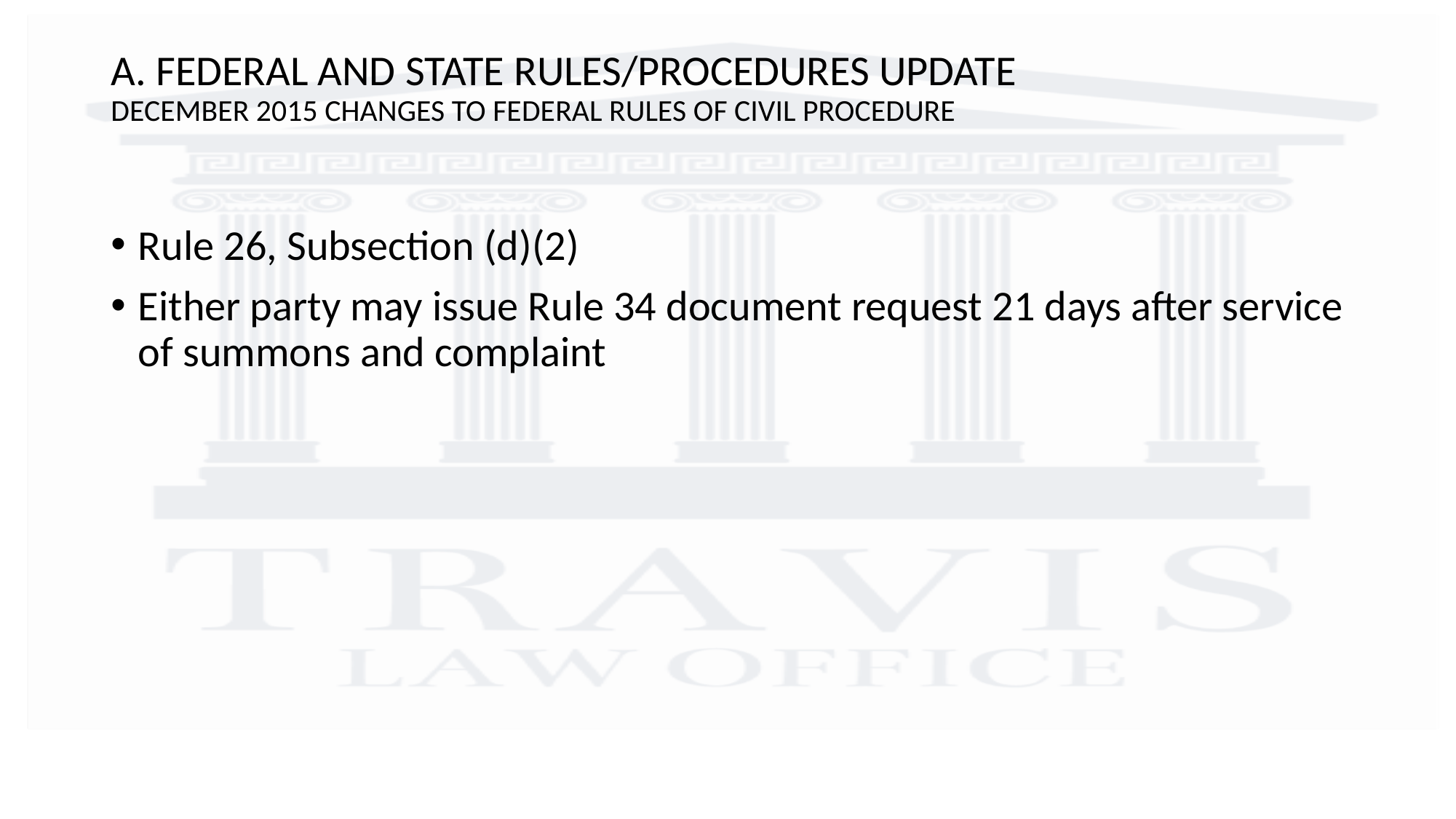

# A. FEDERAL AND STATE RULES/PROCEDURES UPDATE DECEMBER 2015 CHANGES TO FEDERAL RULES OF CIVIL PROCEDURE
Rule 26, Subsection (d)(2)
Either party may issue Rule 34 document request 21 days after service of summons and complaint